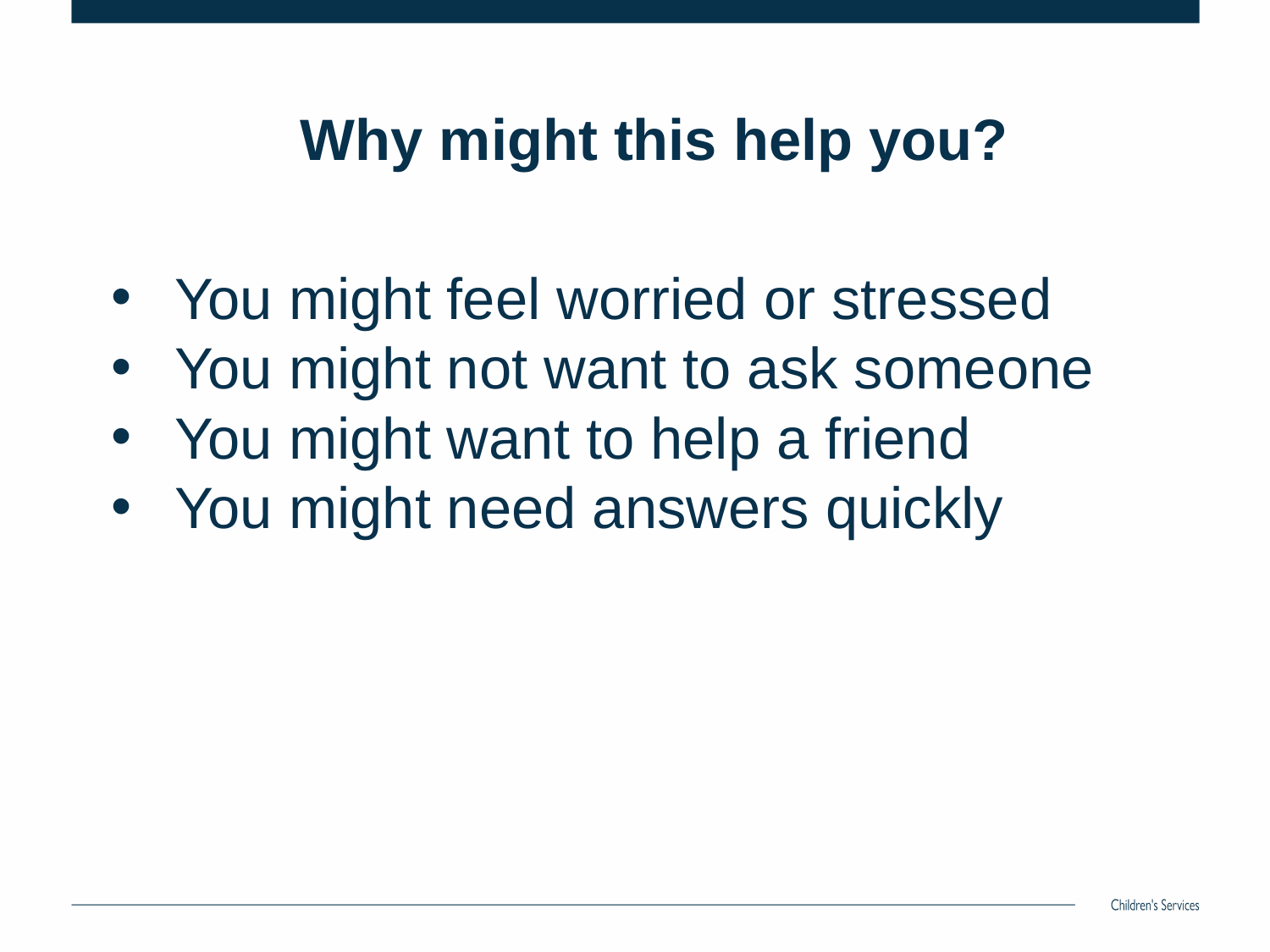

# Why might this help you?
You might feel worried or stressed
You might not want to ask someone
You might want to help a friend
You might need answers quickly